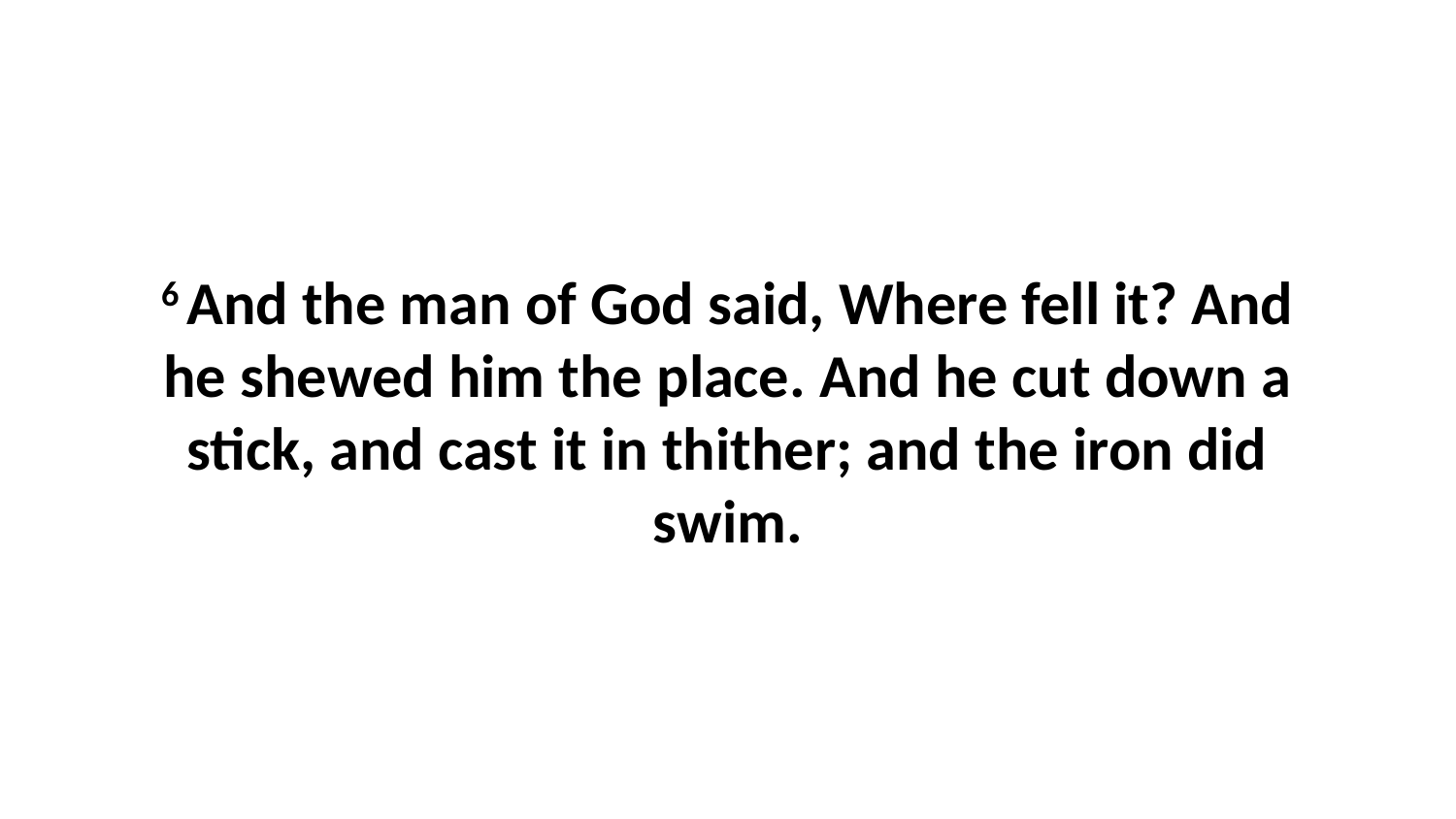

6 And the man of God said, Where fell it? And he shewed him the place. And he cut down a stick, and cast it in thither; and the iron did swim.